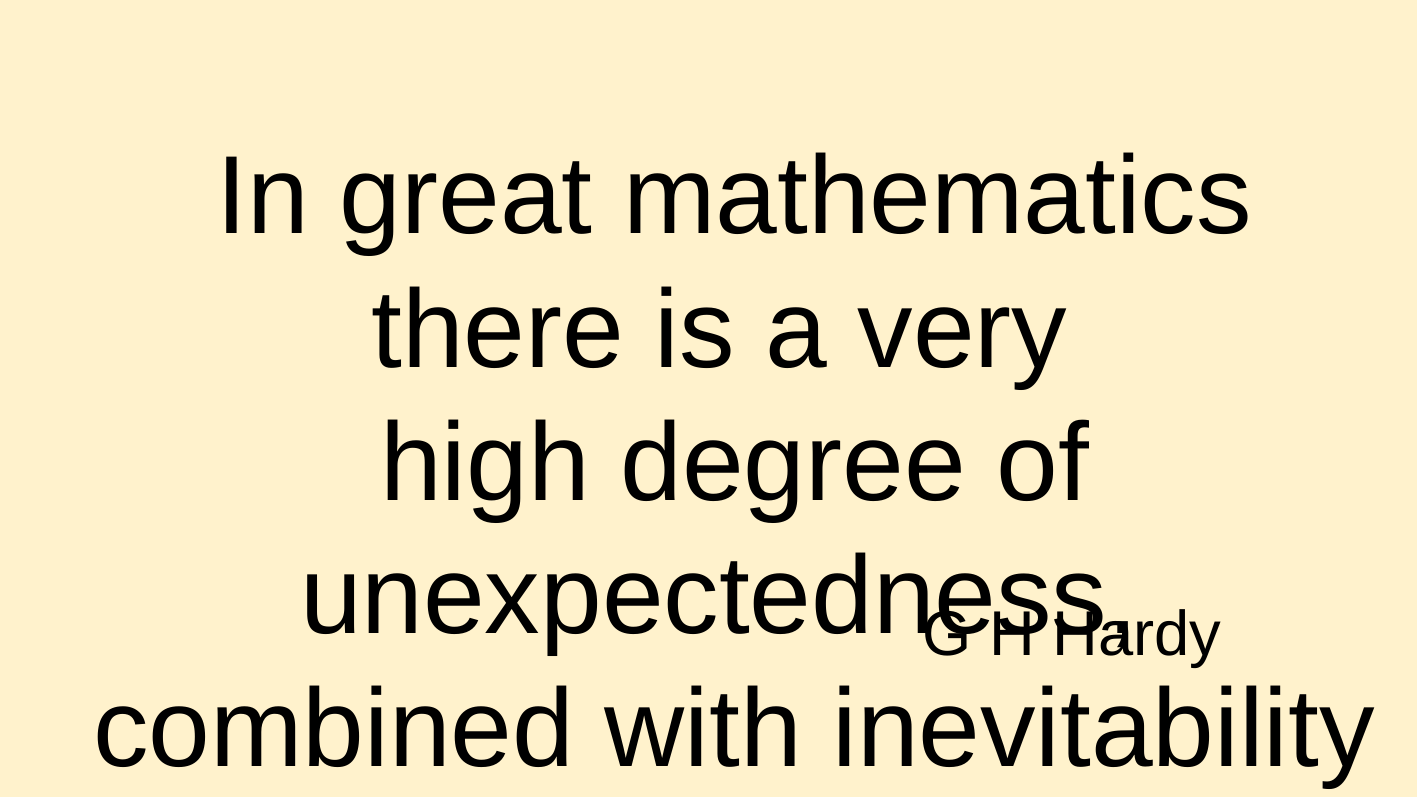

In great mathematics there is a very
high degree of unexpectedness,
combined with inevitability and economy.
G H Hardy